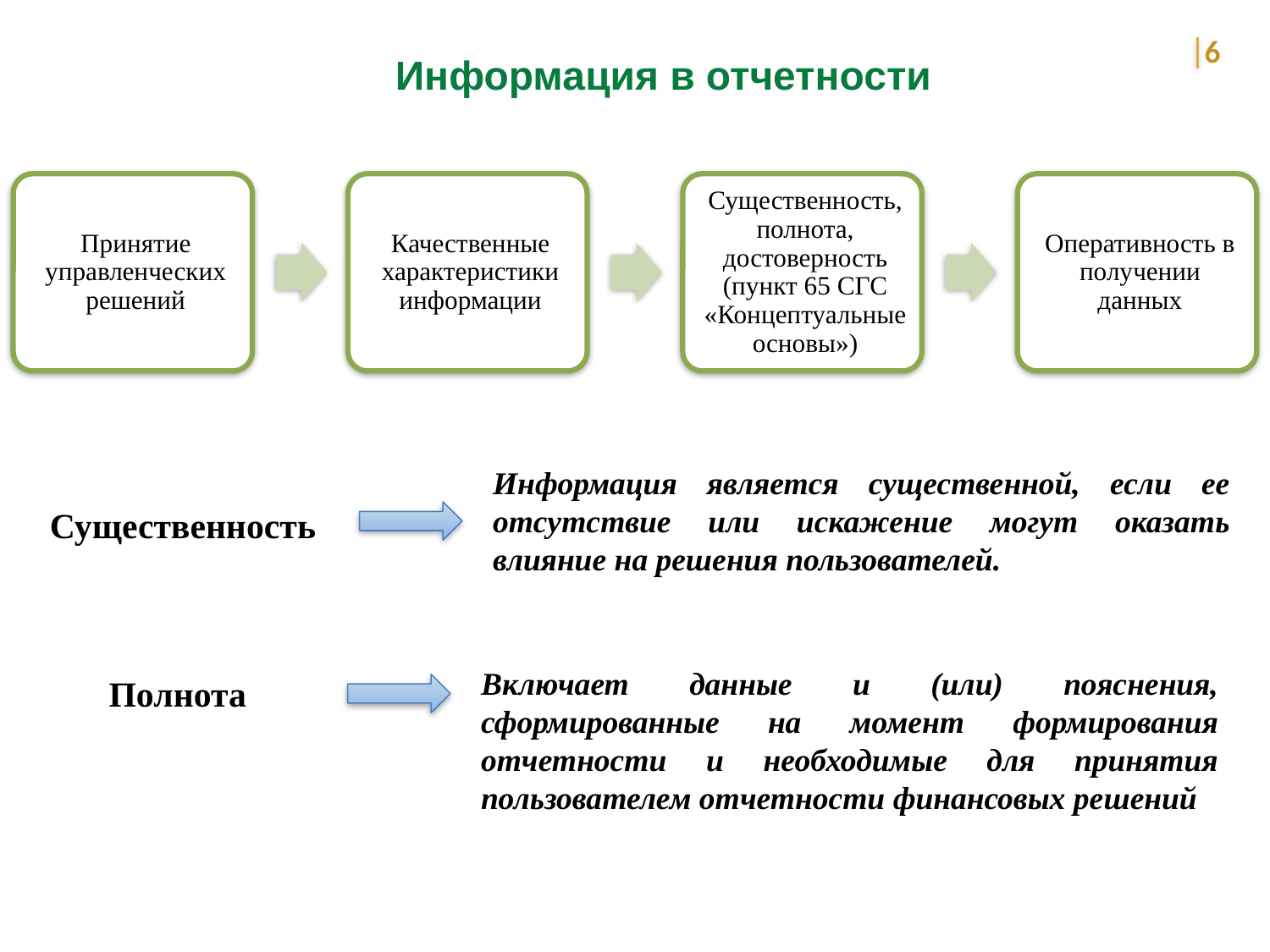

6
Информация в отчетности
Принятие управленческих решений

Качественные характеристики информации

Существенность, полнота, достоверность (пункт 65 СГС «Концептуальные основы»)

Оперативность в получении данных

Информация является существенной, если ее отсутствие или искажение могут оказать влияние на решения пользователей.
Существенность

Включает данные и (или) пояснения, сформированные на момент формирования отчетности и необходимые для принятия пользователем отчетности финансовых решений
Полнота